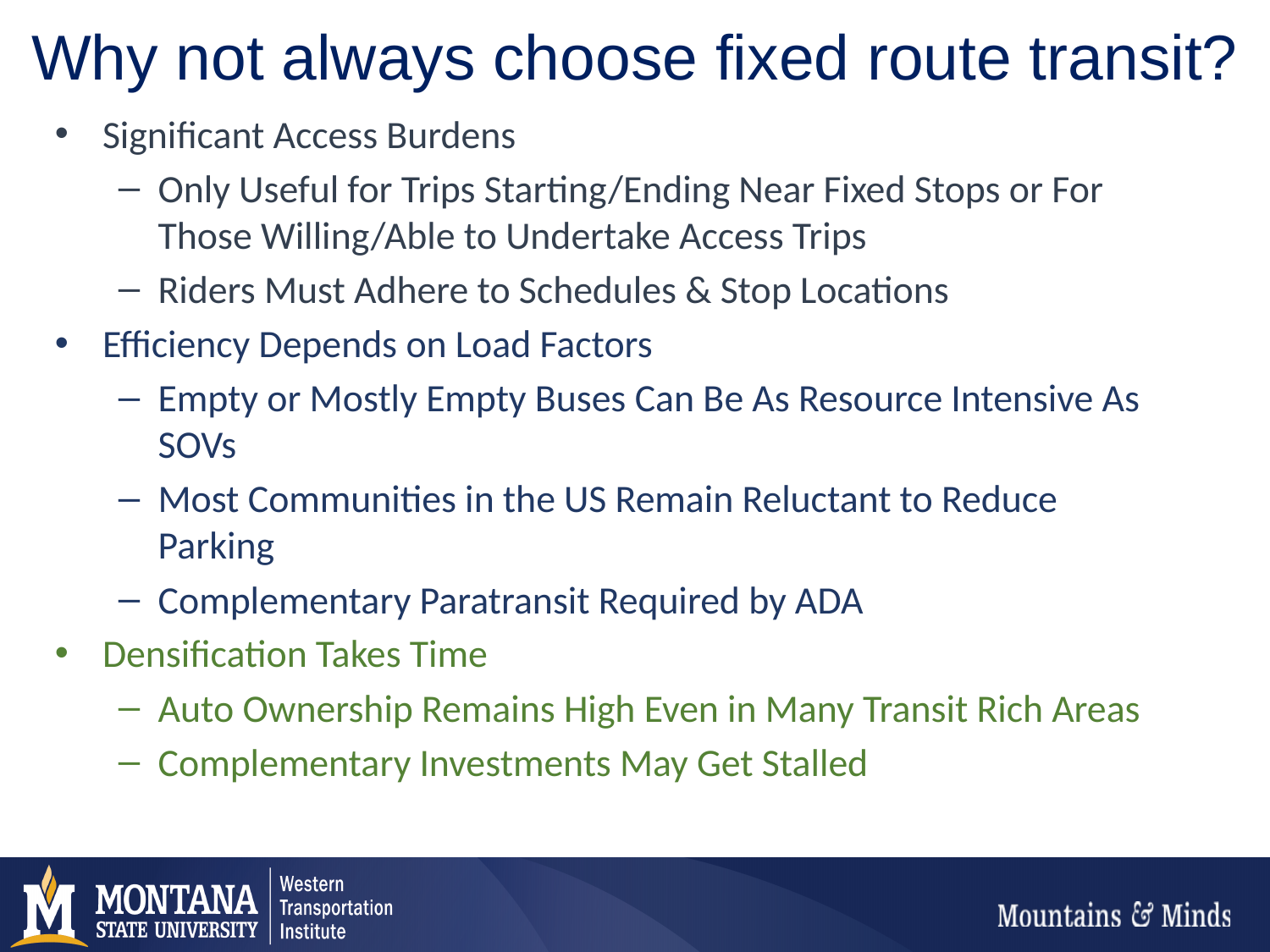

Why not always choose fixed route transit?
Significant Access Burdens
Only Useful for Trips Starting/Ending Near Fixed Stops or For Those Willing/Able to Undertake Access Trips
Riders Must Adhere to Schedules & Stop Locations
Efficiency Depends on Load Factors
Empty or Mostly Empty Buses Can Be As Resource Intensive As SOVs
Most Communities in the US Remain Reluctant to Reduce Parking
Complementary Paratransit Required by ADA
Densification Takes Time
Auto Ownership Remains High Even in Many Transit Rich Areas
Complementary Investments May Get Stalled